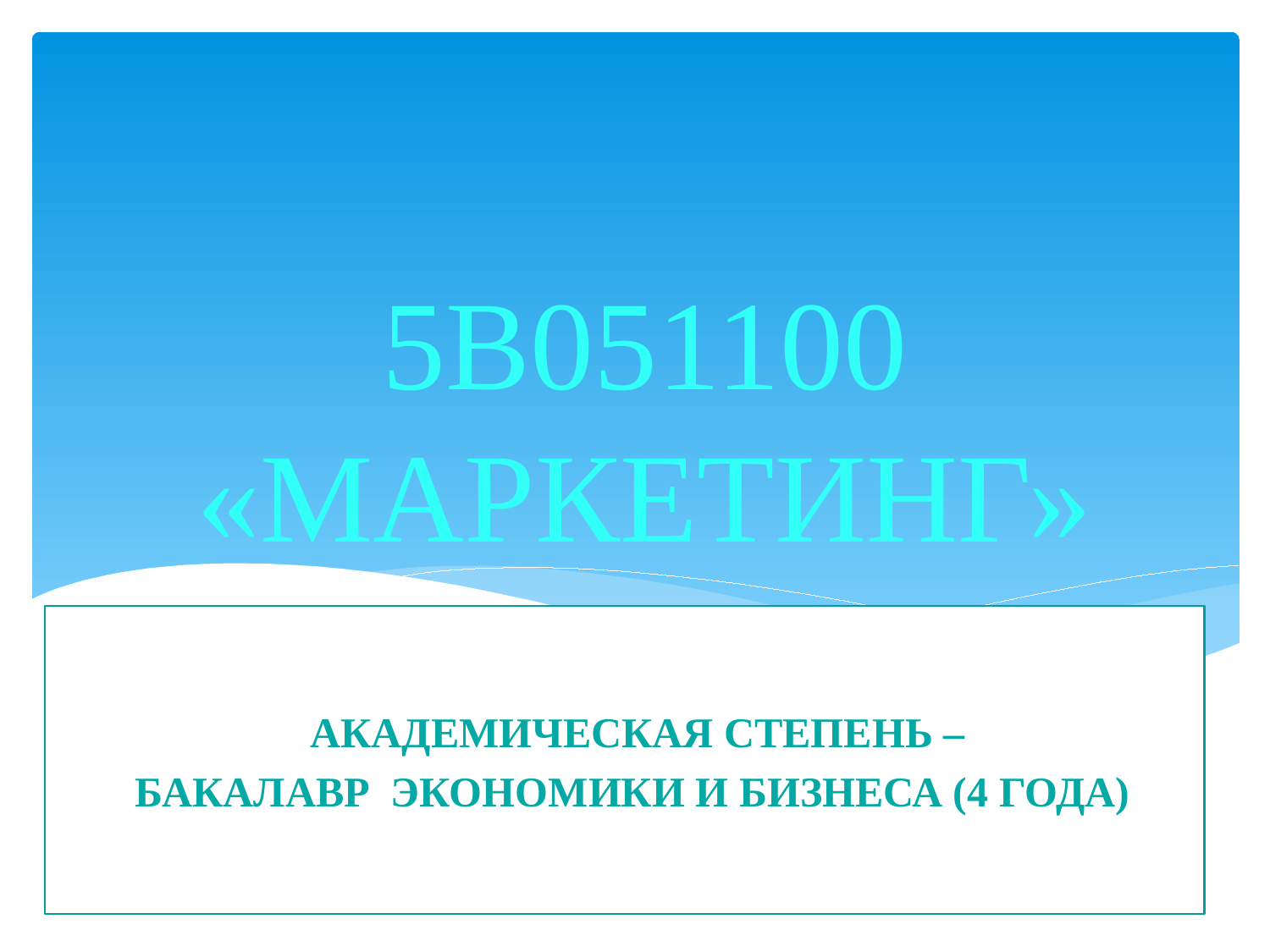

# 5В051100 «МАРКЕТИНГ»
АКАДЕМИЧЕСКАЯ СТЕПЕНЬ –
БАКАЛАВР  ЭКОНОМИКИ И БИЗНЕСА (4 ГОДА)